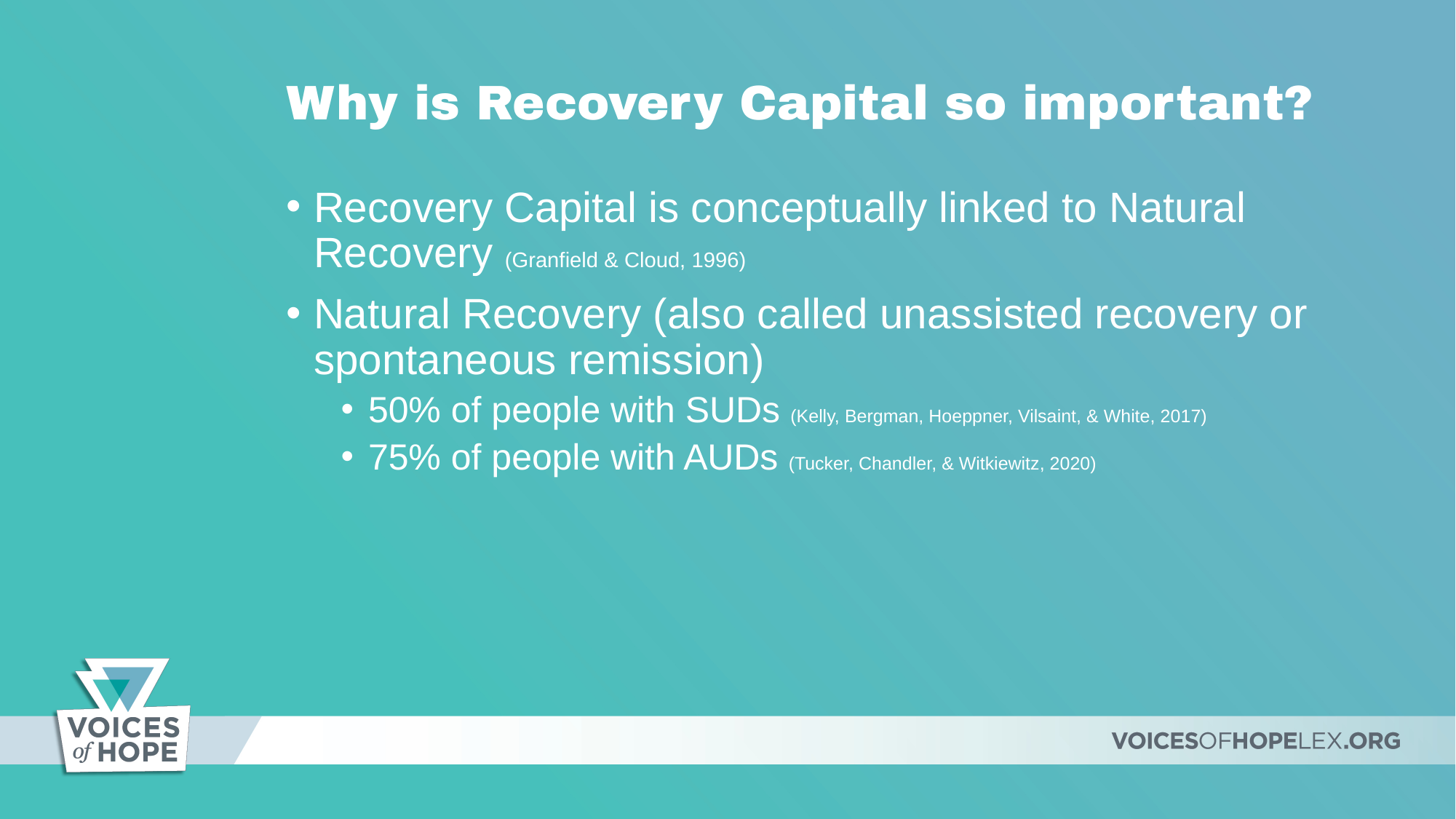

# Why is Recovery Capital so important?
Recovery Capital is conceptually linked to Natural Recovery (Granfield & Cloud, 1996)
Natural Recovery (also called unassisted recovery or spontaneous remission)
50% of people with SUDs (Kelly, Bergman, Hoeppner, Vilsaint, & White, 2017)
75% of people with AUDs (Tucker, Chandler, & Witkiewitz, 2020)